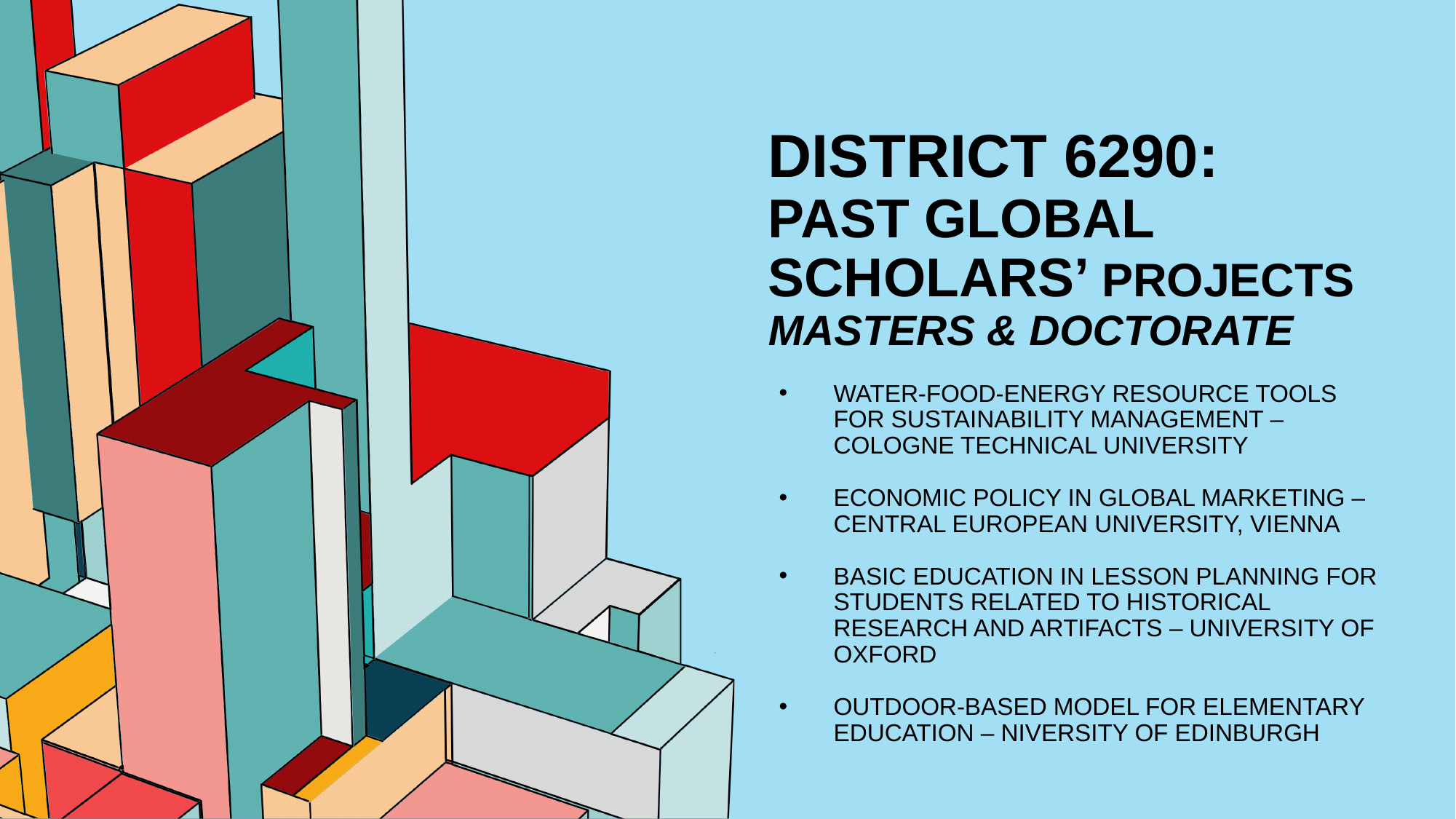

# District 6290: Past Global Scholars’ Projects Masters & doctorate
Water-Food-Energy Resource Tools for Sustainability Management – Cologne Technical University

Economic Policy in Global Marketing – Central European University, Vienna

Basic Education in Lesson Planning for Students Related to Historical Research and Artifacts – University of Oxford

Outdoor-Based Model for Elementary Education – niversity of Edinburgh